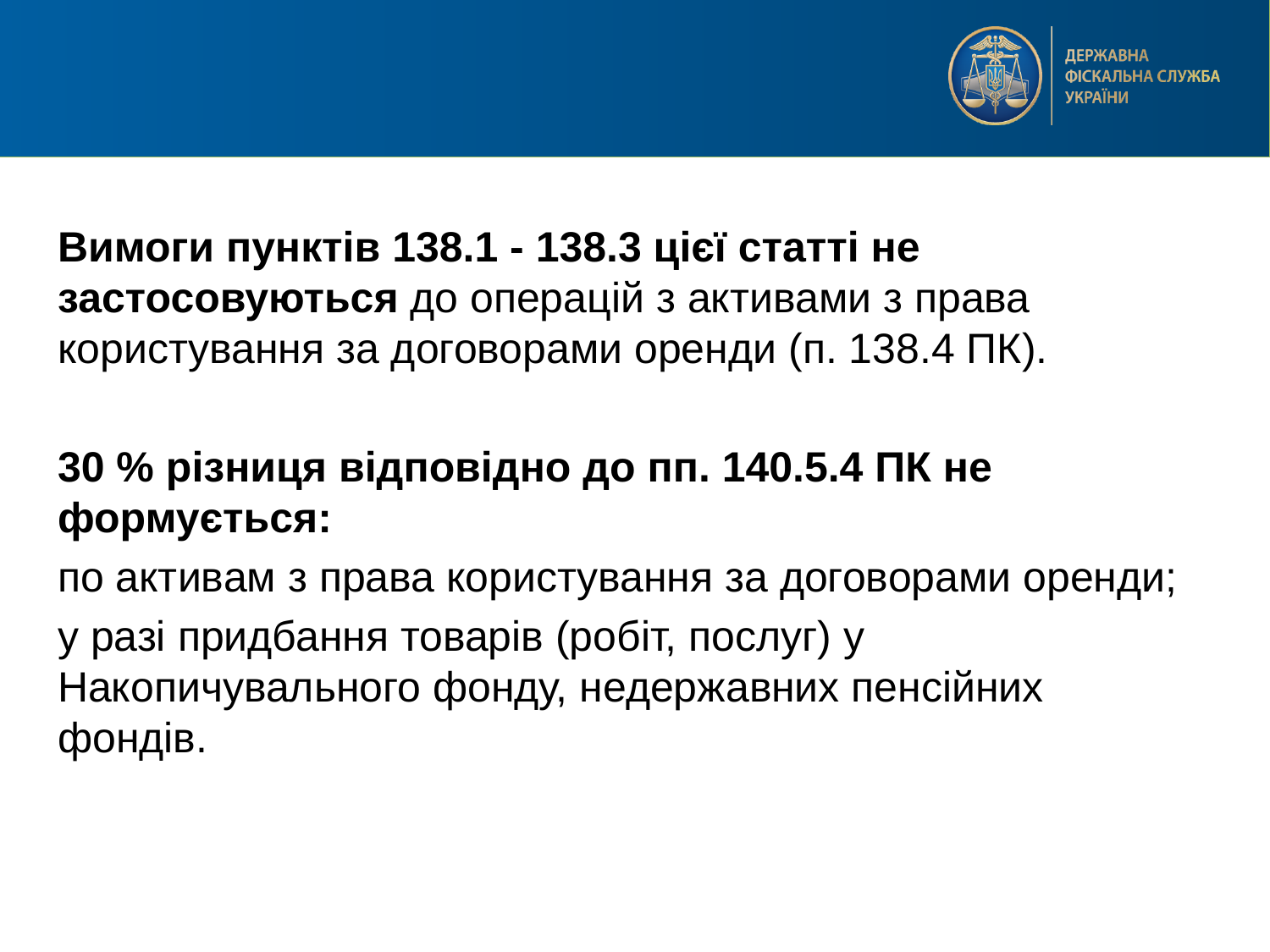

#
Вимоги пунктів 138.1 - 138.3 цієї статті не застосовуються до операцій з активами з права користування за договорами оренди (п. 138.4 ПК).

30 % різниця відповідно до пп. 140.5.4 ПК не формується:
по активам з права користування за договорами оренди;
у разі придбання товарів (робіт, послуг) у Накопичувального фонду, недержавних пенсійних фондів.